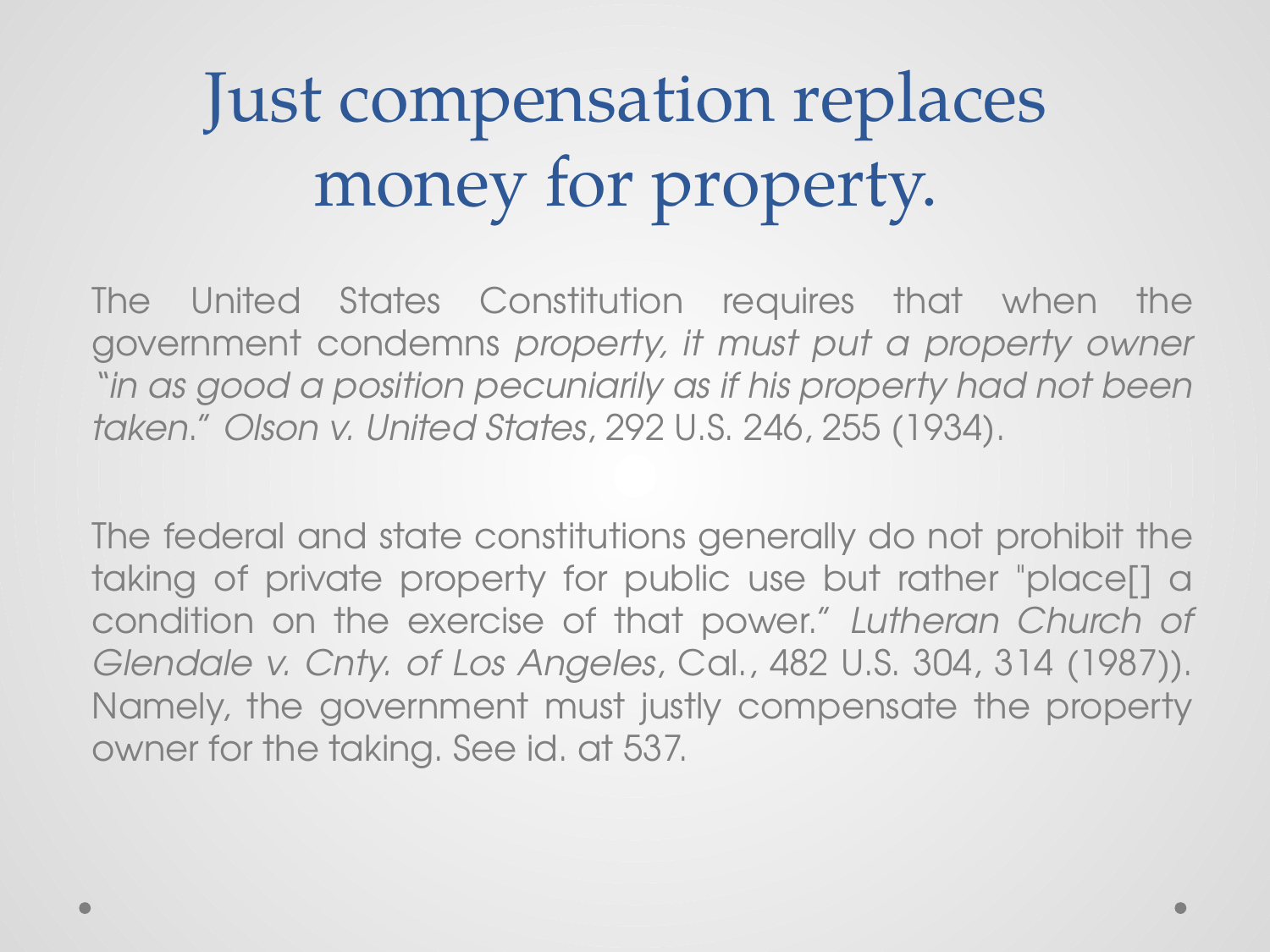

# Just compensation replaces money for property.

The United States Constitution requires that when the government condemns property, it must put a property owner “in as good a position pecuniarily as if his property had not been taken.” Olson v. United States, 292 U.S. 246, 255 (1934).

The federal and state constitutions generally do not prohibit the taking of private property for public use but rather "place[] a condition on the exercise of that power.” Lutheran Church of Glendale v. Cnty. of Los Angeles, Cal., 482 U.S. 304, 314 (1987)). Namely, the government must justly compensate the property owner for the taking. See id. at 537.